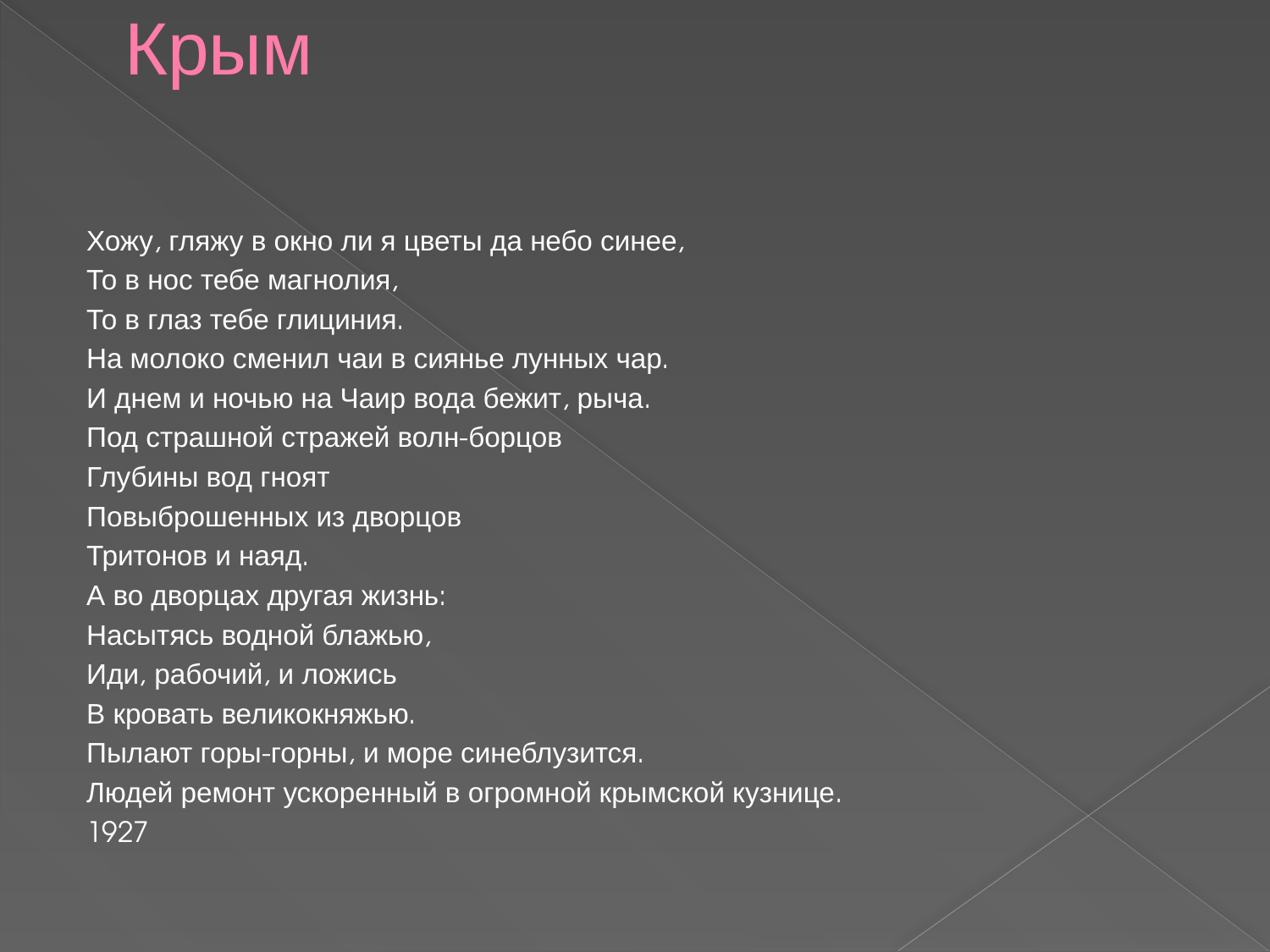

# Крым
Хожу, гляжу в окно ли я цветы да небо синее,
То в нос тебе магнолия,
То в глаз тебе глициния.
На молоко сменил чаи в сиянье лунных чар.
И днем и ночью на Чаир вода бежит, рыча.
Под страшной стражей волн-борцов
Глубины вод гноят
Повыброшенных из дворцов
Тритонов и наяд.
А во дворцах другая жизнь:
Насытясь водной блажью,
Иди, рабочий, и ложись
В кровать великокняжью.
Пылают горы-горны, и море синеблузится.
Людей ремонт ускоренный в огромной крымской кузнице.
1927